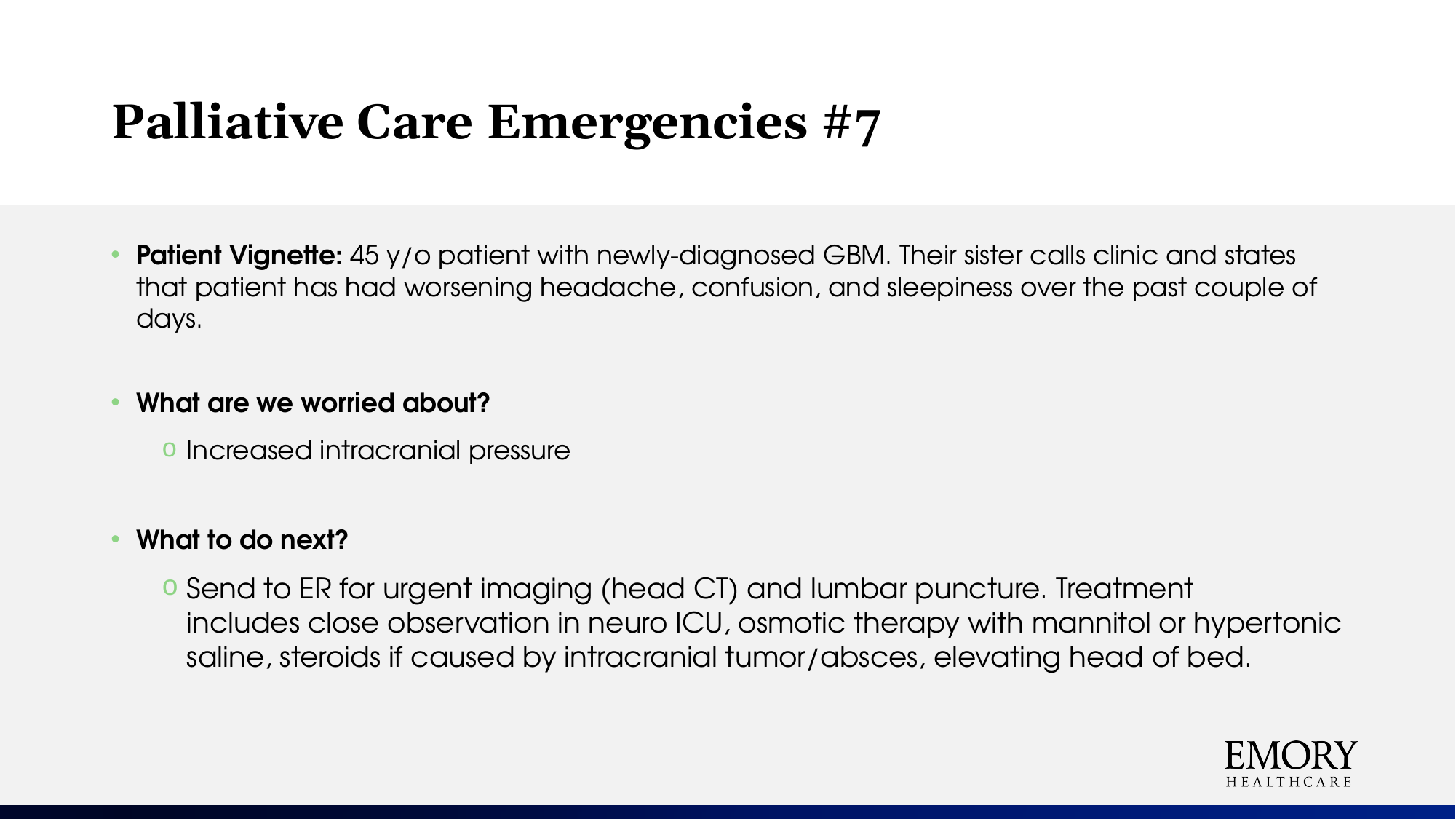

# Palliative Care Emergencies #7
Patient Vignette: 45 y/o patient with newly-diagnosed GBM. Their sister calls clinic and states that patient has had worsening headache, confusion, and sleepiness over the past couple of days.

What are we worried about?
Increased intracranial pressure

What to do next?
Send to ER for urgent imaging (head CT) and lumbar puncture. Treatment includes close observation in neuro ICU, osmotic therapy with mannitol or hypertonic saline, steroids if caused by intracranial tumor/absces, elevating head of bed.